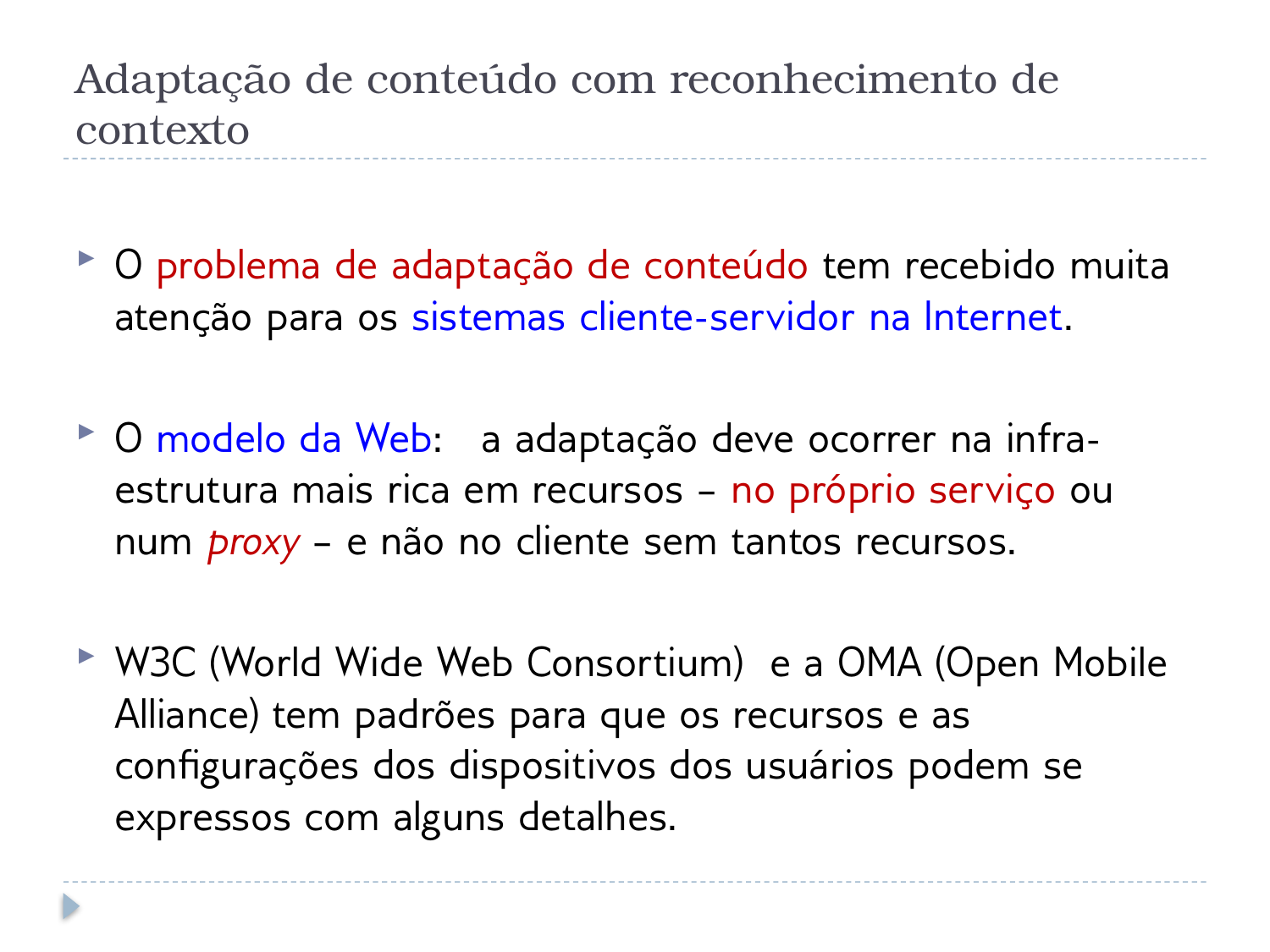

# Adaptação de conteúdo com reconhecimento de contexto

O problema de adaptação de conteúdo tem recebido muita atenção para os sistemas cliente-servidor na Internet.

O modelo da Web:   a adaptação deve ocorrer na infra-estrutura mais rica em recursos – no próprio serviço ou num proxy – e não no cliente sem tantos recursos.

W3C (World Wide Web Consortium)  e a OMA (Open Mobile Alliance) tem padrões para que os recursos e as configurações dos dispositivos dos usuários podem se expressos com alguns detalhes.